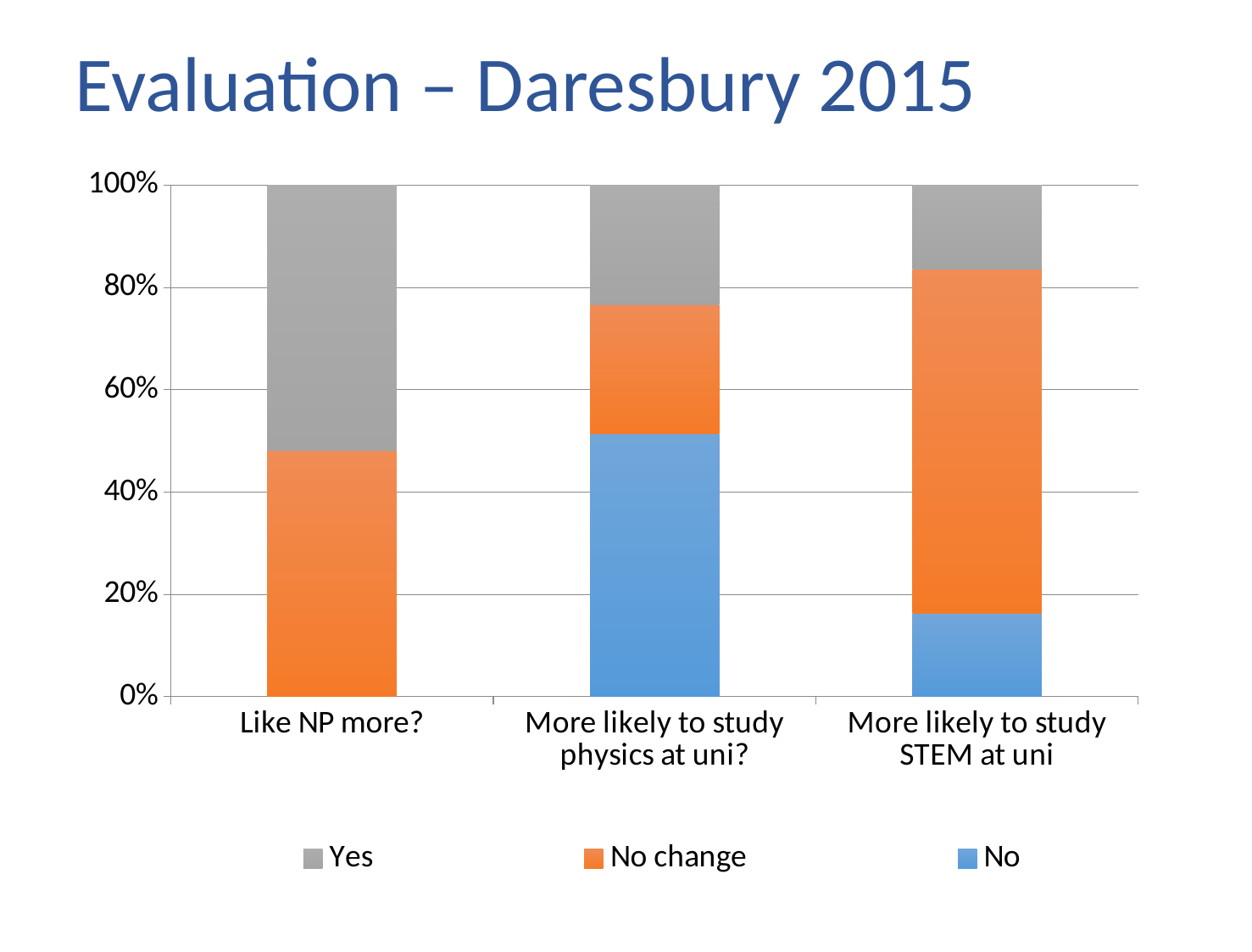

# Evaluation – Daresbury 2015

### Chart

| Category | No | No change | Yes |
|---|---|---|---|
| Like NP more? | 0.0 | 48.21 | 51.79 |
| More likely to study physics at uni? | 51.21 | 25.0 | 23.21 |
| More likely to study STEM at uni | 16.36 | 67.27 | 16.36 |